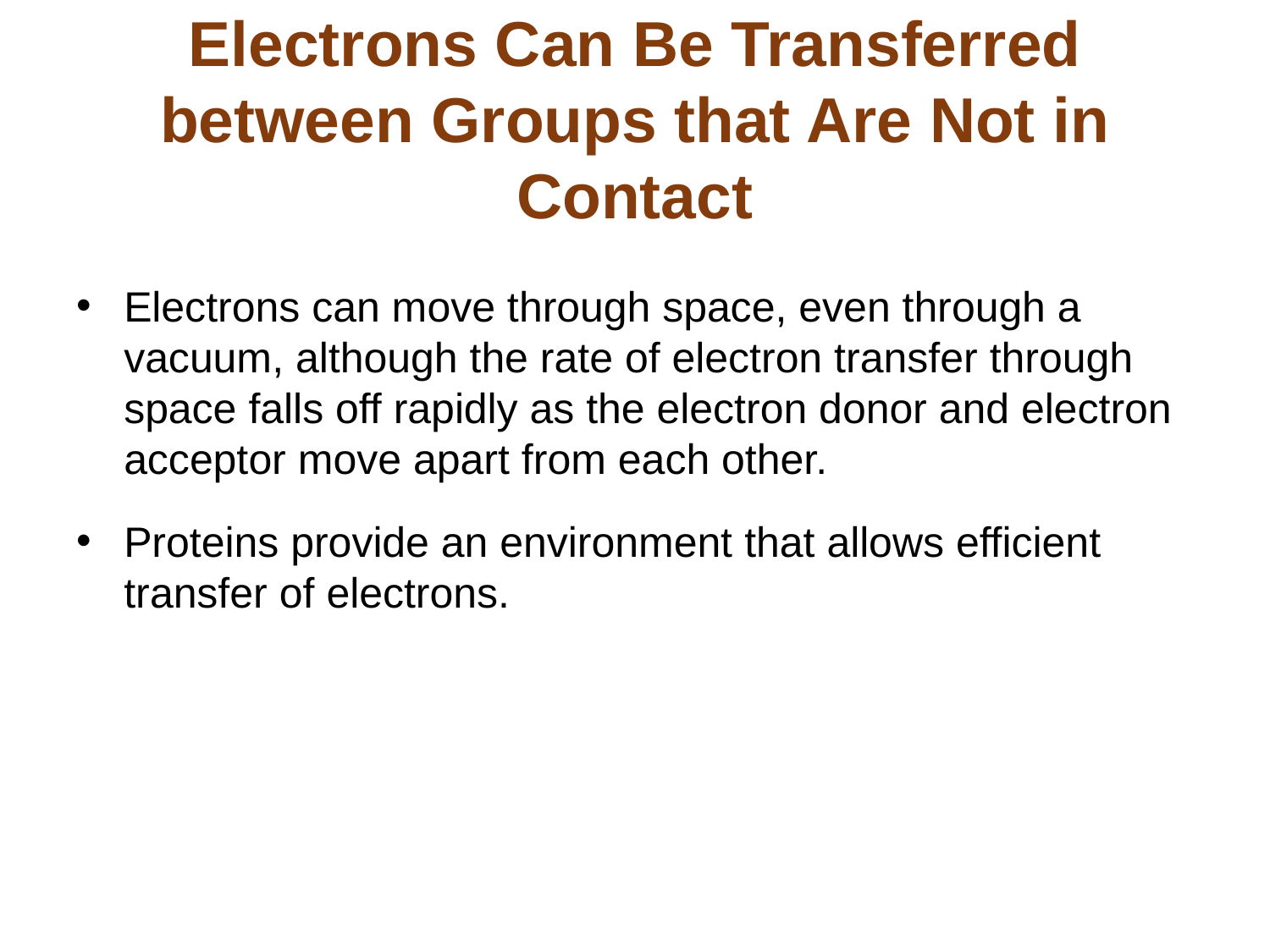

# Electrons Can Be Transferred between Groups that Are Not in Contact
Electrons can move through space, even through a vacuum, although the rate of electron transfer through space falls off rapidly as the electron donor and electron acceptor move apart from each other.
Proteins provide an environment that allows efficient transfer of electrons.